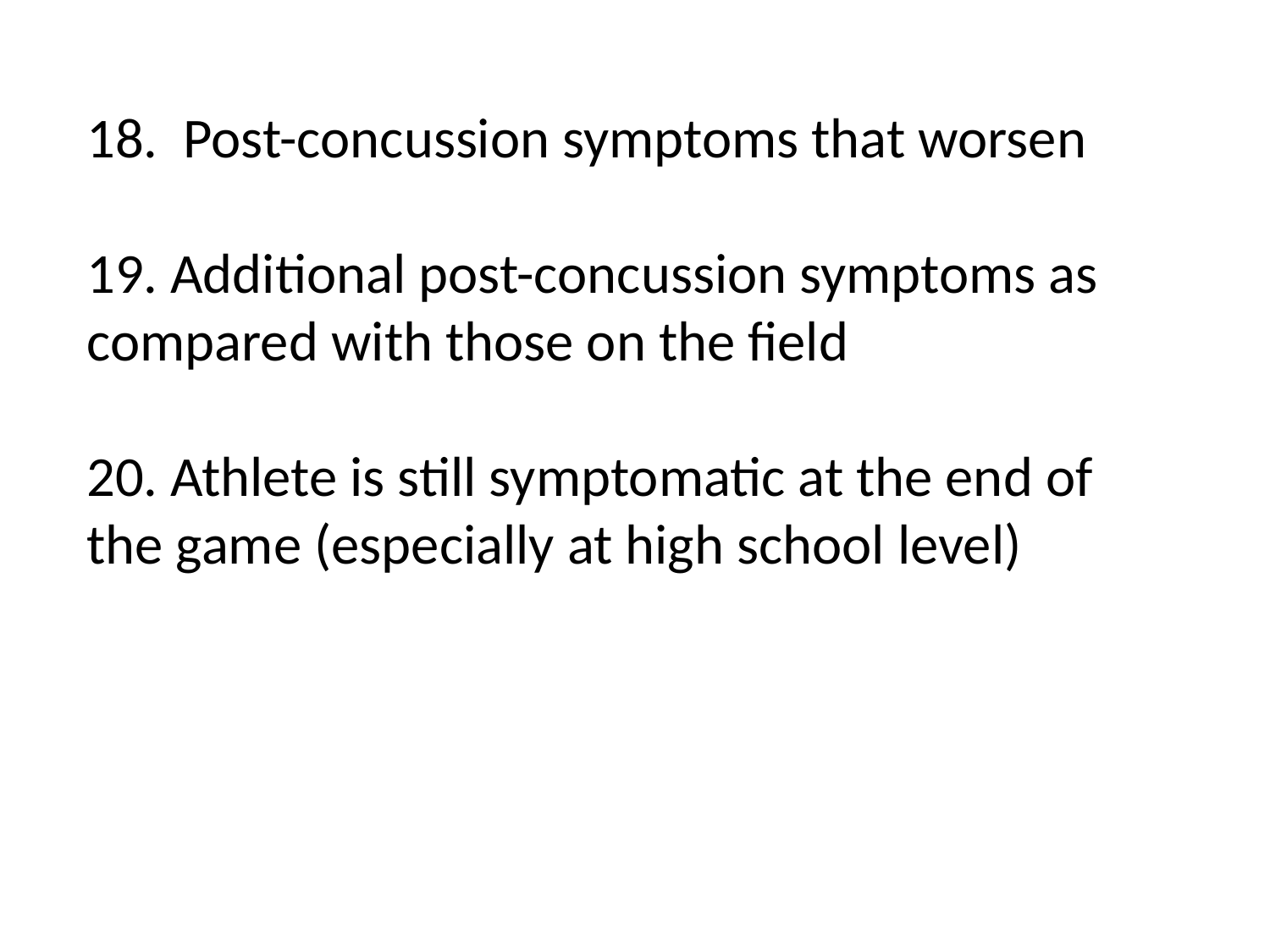

18.  Post-concussion symptoms that worsen

19. Additional post-concussion symptoms as compared with those on the field

20. Athlete is still symptomatic at the end of the game (especially at high school level)